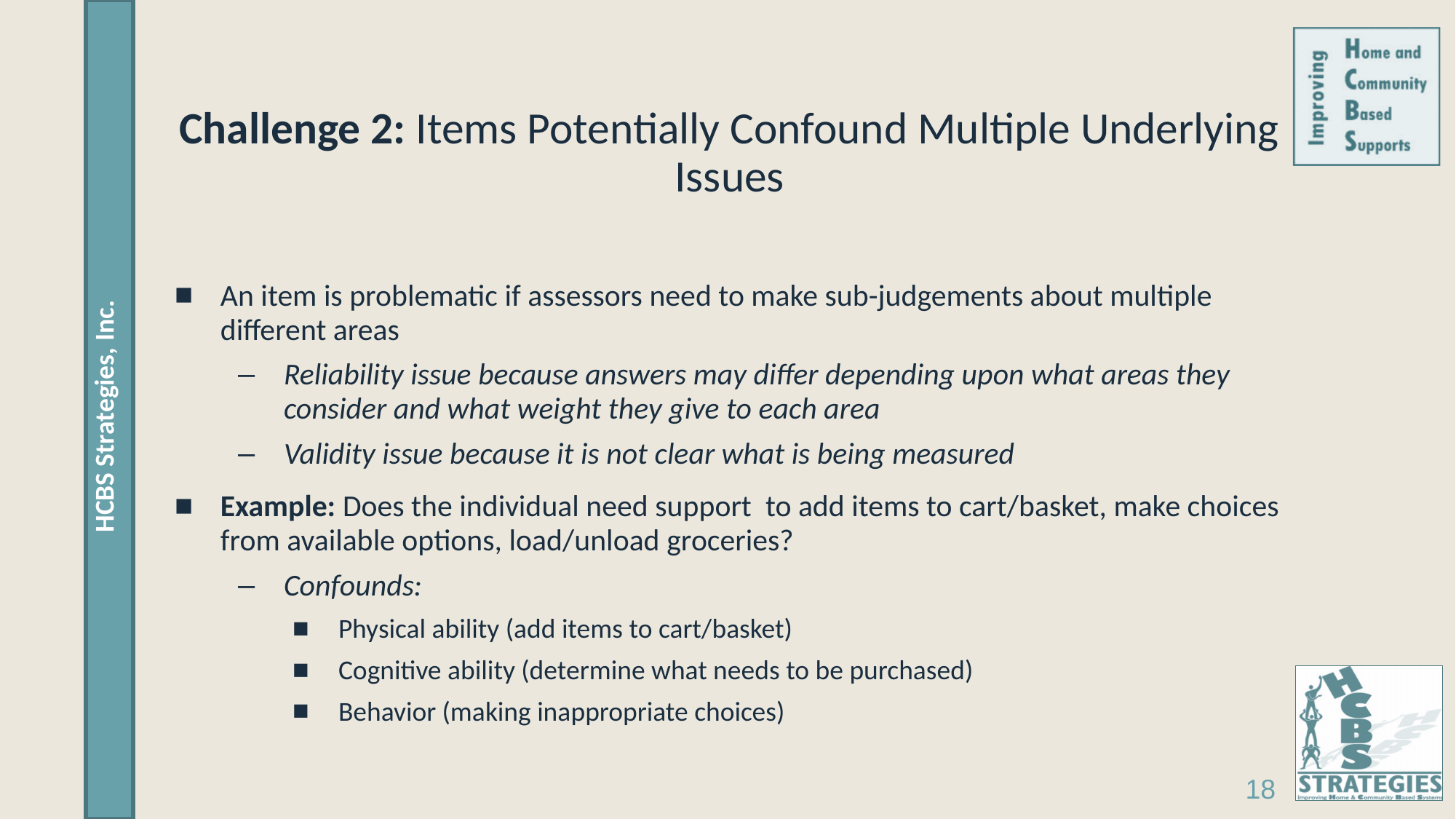

# Challenge 2: Items Potentially Confound Multiple Underlying Issues
An item is problematic if assessors need to make sub-judgements about multiple different areas
Reliability issue because answers may differ depending upon what areas they consider and what weight they give to each area
Validity issue because it is not clear what is being measured
Example: Does the individual need support  to add items to cart/basket, make choices from available options, load/unload groceries?
Confounds:
Physical ability (add items to cart/basket)
Cognitive ability (determine what needs to be purchased)
Behavior (making inappropriate choices)